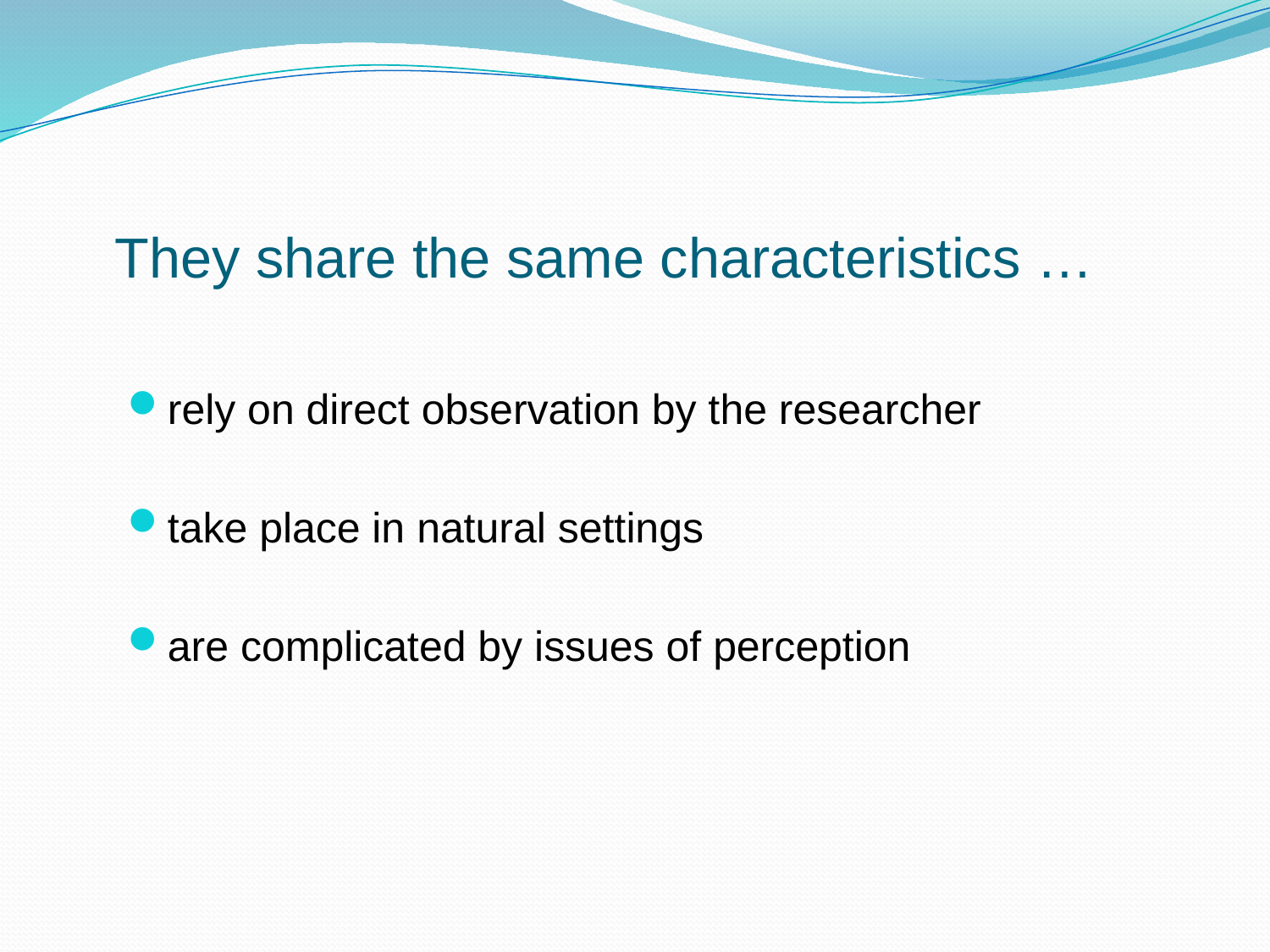

# They share the same characteristics …
rely on direct observation by the researcher

take place in natural settings

are complicated by issues of perception